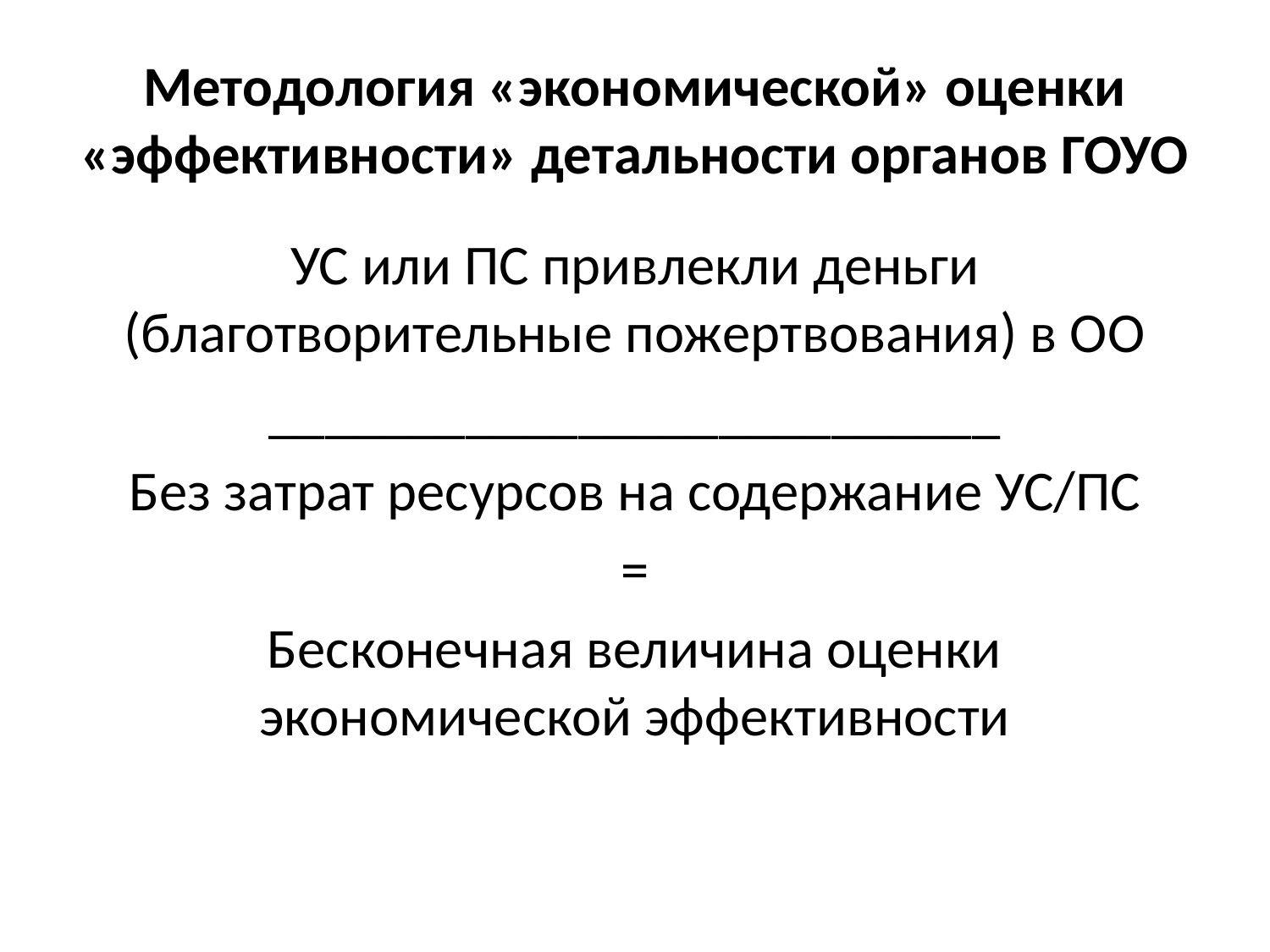

# Методология «экономической» оценки «эффективности» детальности органов ГОУО
УС или ПС привлекли деньги (благотворительные пожертвования) в ОО
__________________________
Без затрат ресурсов на содержание УС/ПС
=
Бесконечная величина оценки экономической эффективности